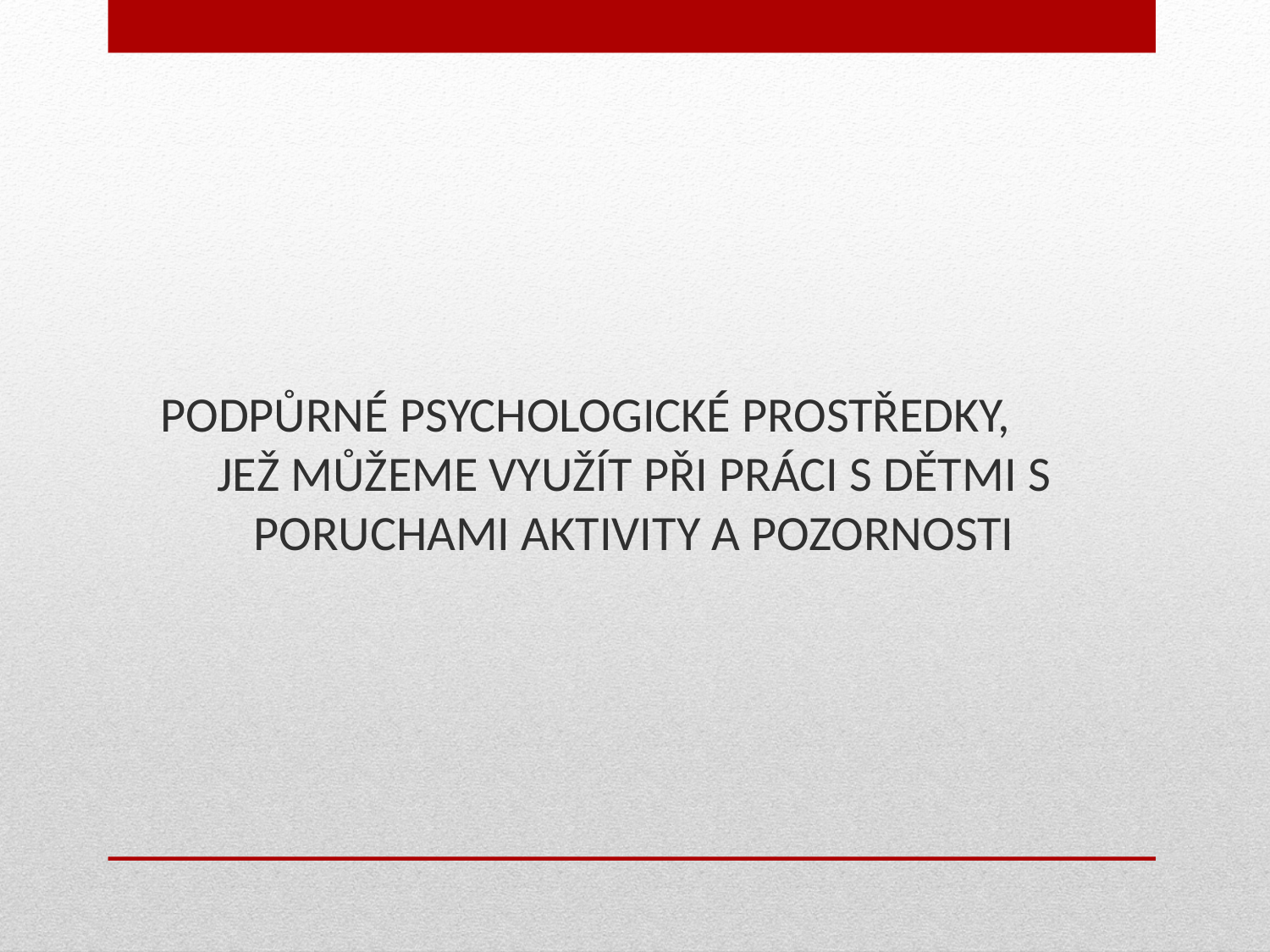

PODPŮRNÉ PSYCHOLOGICKÉ PROSTŘEDKY,        JEŽ MŮŽEME VYUŽÍT PŘI PRÁCI S DĚTMI S PORUCHAMI AKTIVITY A POZORNOSTI